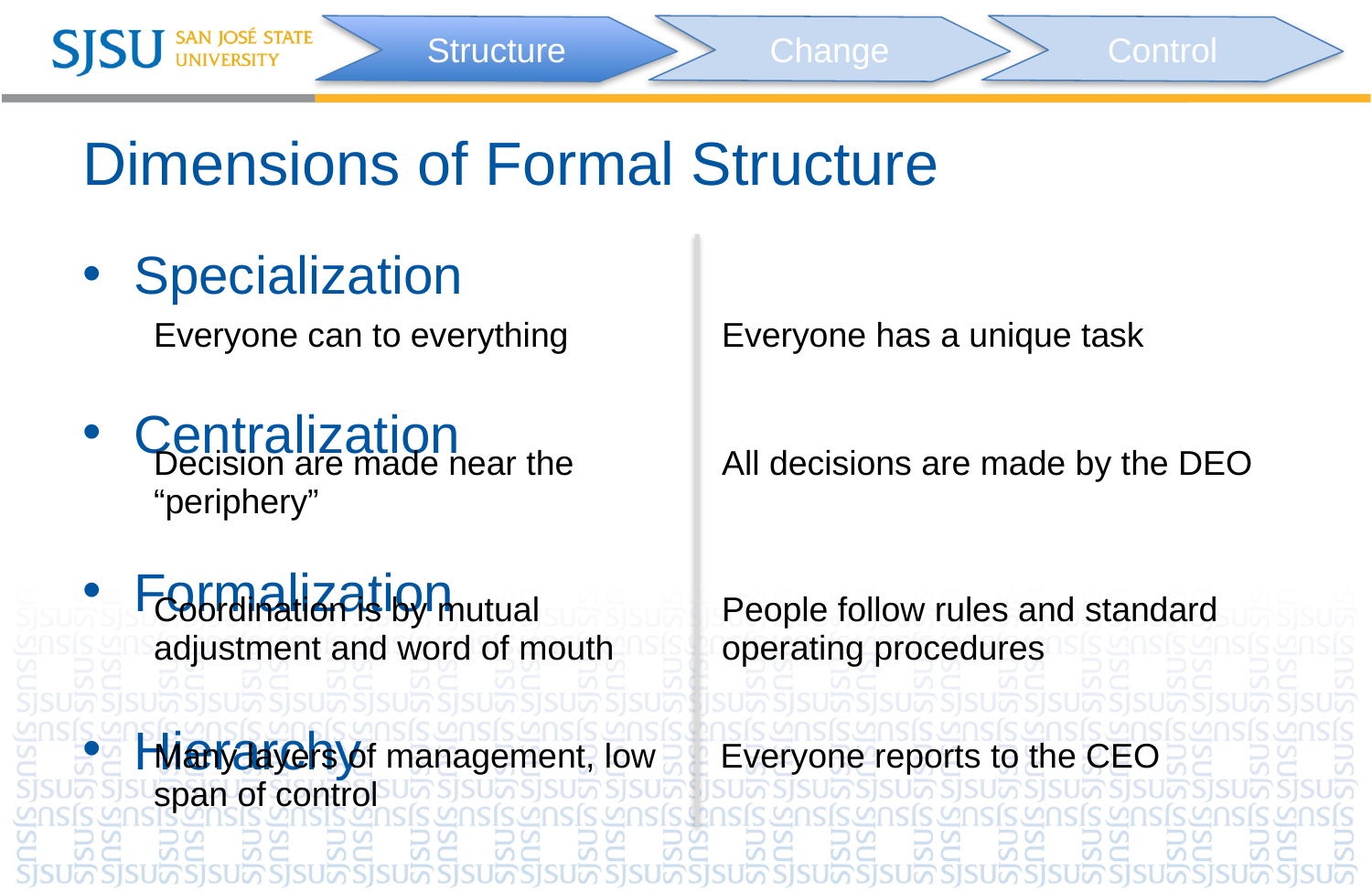

Structure
Change
Control
# Dimensions of Formal Structure
Specialization

Centralization

Formalization

Hierarchy

| Everyone can to everything | Everyone has a unique task |
| --- | --- |
| Decision are made near the “periphery” | All decisions are made by the DEO |
| --- | --- |
| Coordination is by mutual adjustment and word of mouth | People follow rules and standard operating procedures |
| --- | --- |
| Many layers of management, low span of control | Everyone reports to the CEO |
| --- | --- |